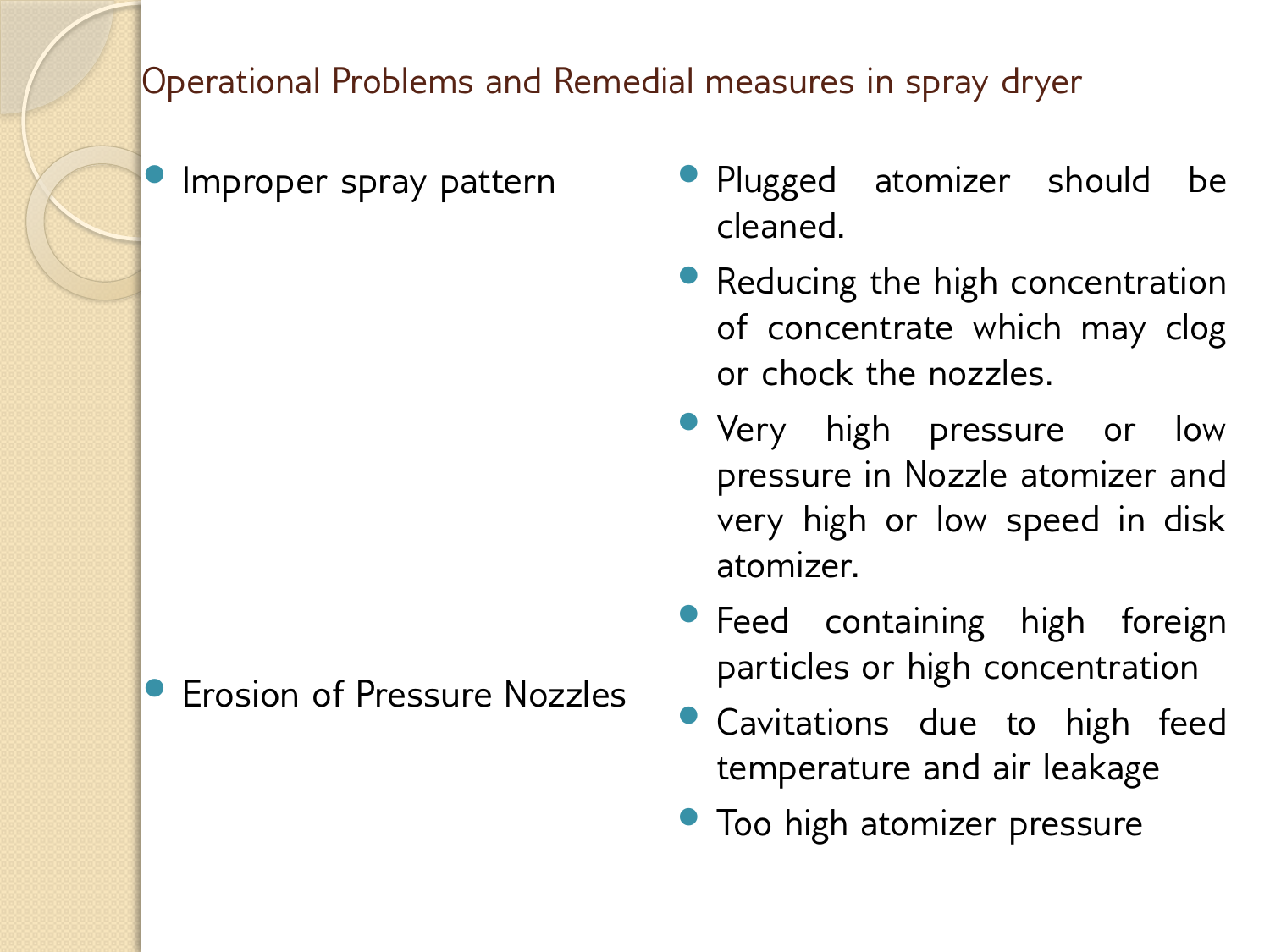

# Operational Problems and Remedial measures in spray dryer
Improper spray pattern

Erosion of Pressure Nozzles
Plugged atomizer should be cleaned.
Reducing the high concentration of concentrate which may clog or chock the nozzles.
Very high pressure or low pressure in Nozzle atomizer and very high or low speed in disk atomizer.
Feed containing high foreign particles or high concentration
Cavitations due to high feed temperature and air leakage
Too high atomizer pressure